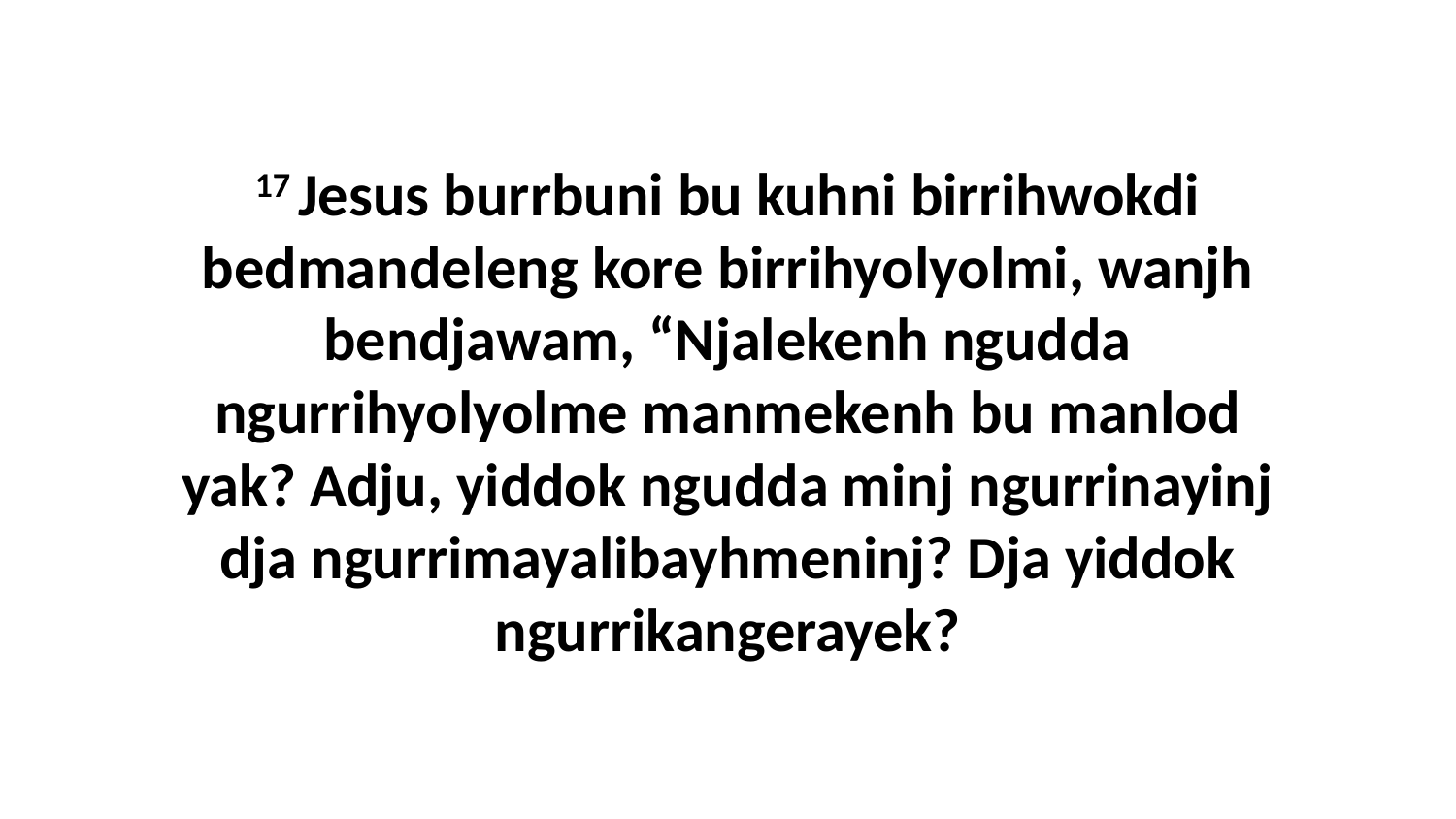

17 Jesus burrbuni bu kuhni birrihwokdi bedmandeleng kore birrihyolyolmi, wanjh bendjawam, “Njalekenh ngudda ngurrihyolyolme manmekenh bu manlod yak? Adju, yiddok ngudda minj ngurrinayinj dja ngurrimayalibayhmeninj? Dja yiddok ngurrikangerayek?